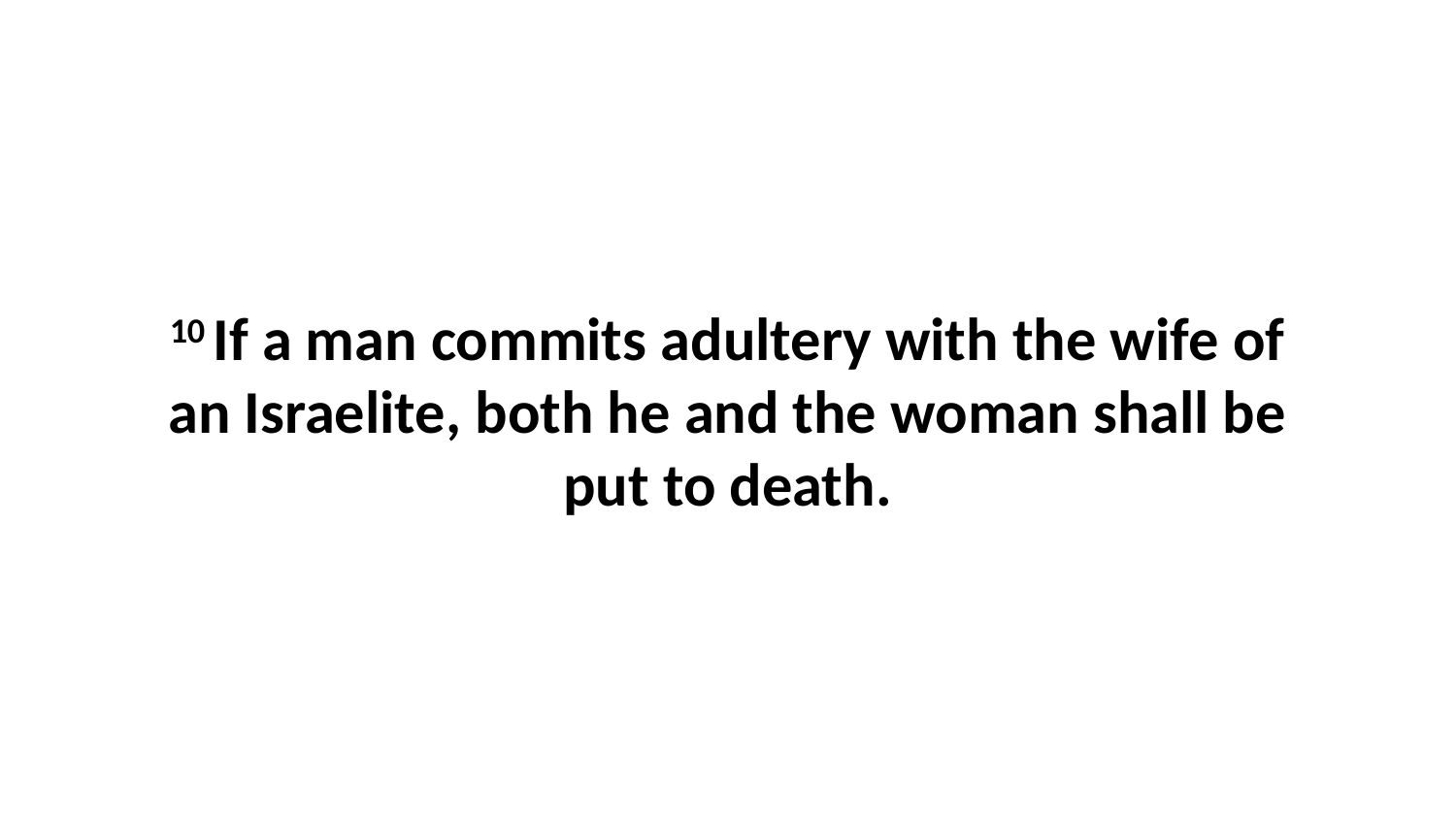

10 If a man commits adultery with the wife of an Israelite, both he and the woman shall be put to death.